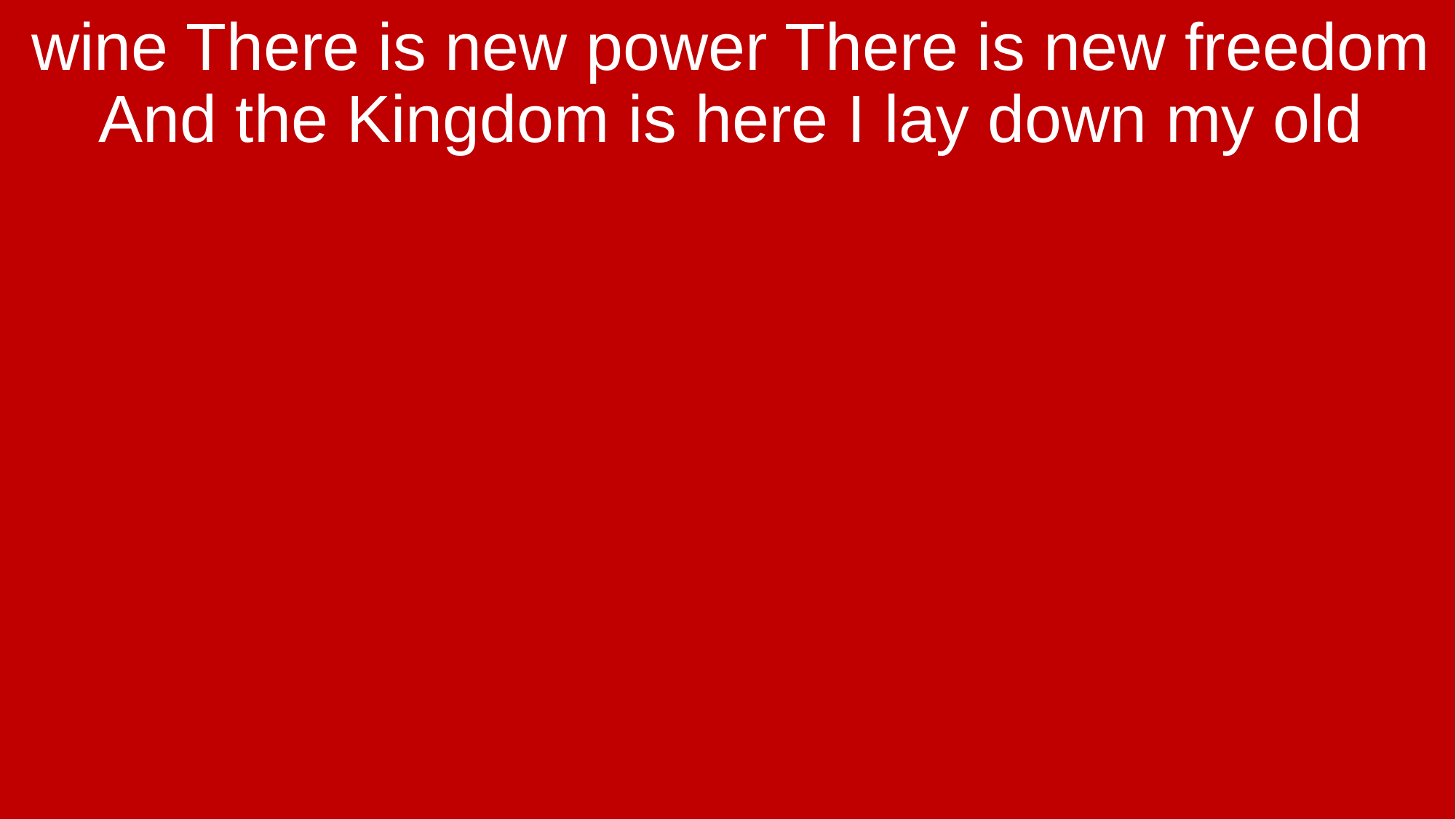

wine There is new power There is new freedom And the Kingdom is here I lay down my old